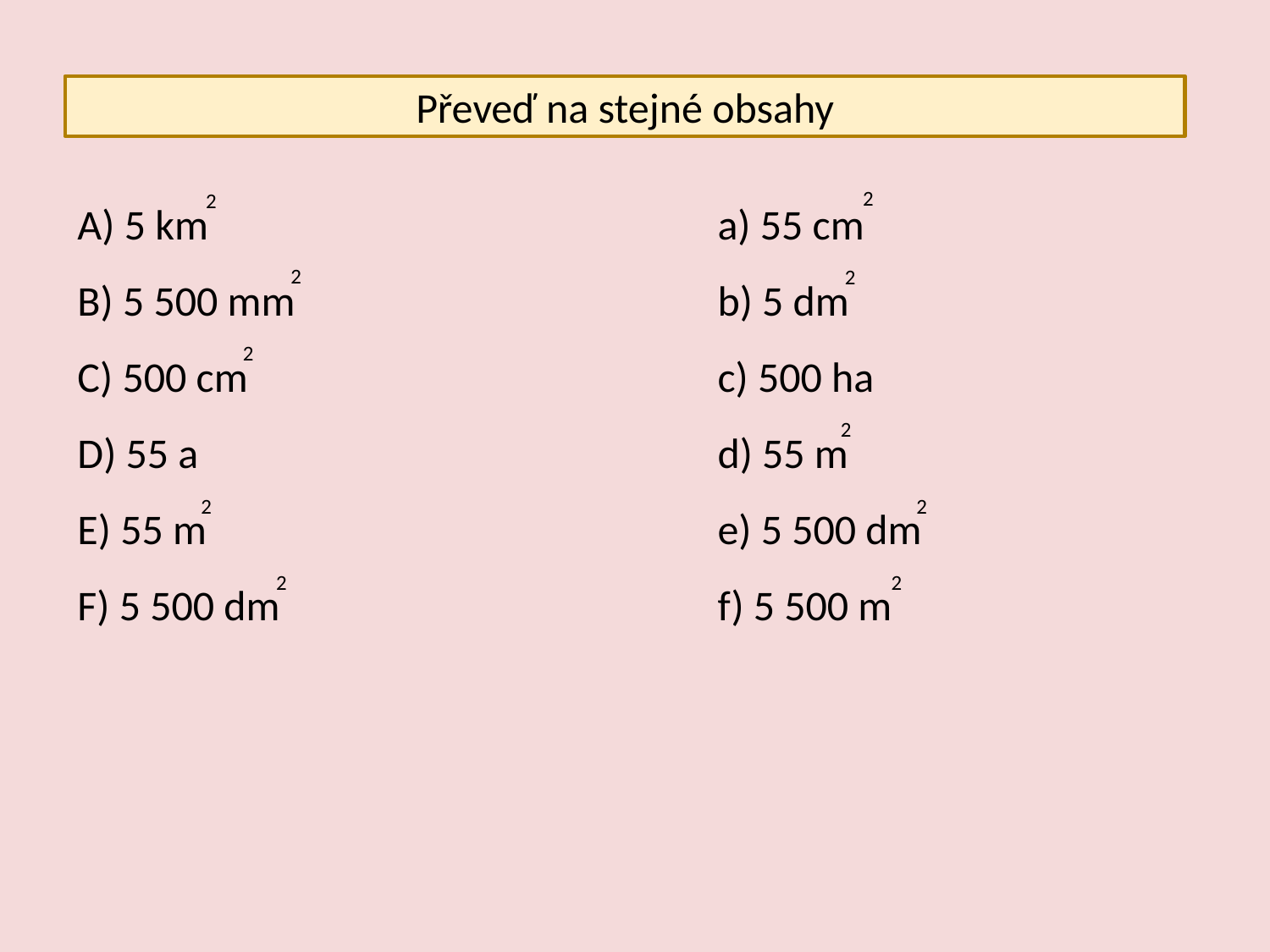

Převeď na stejné obsahy
A) 5 km
B) 5 500 mm
C) 500 cm
D) 55 a
E) 55 m
F) 5 500 dm
a) 55 cm
b) 5 dm
c) 500 ha
d) 55 m
e) 5 500 dm
f) 5 500 m
2
2
2
2
2
2
2
2
2
2